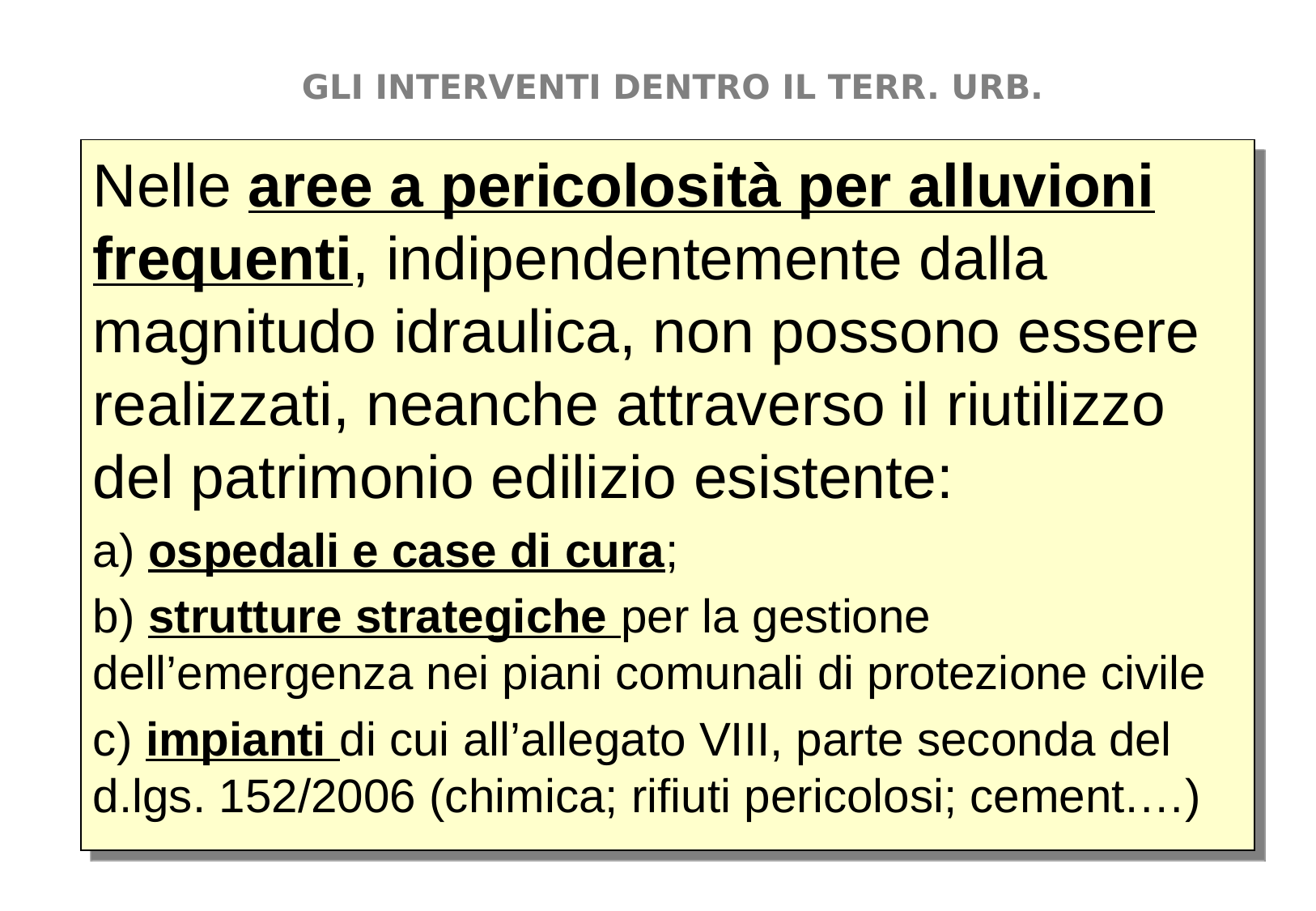

GLI INTERVENTI DENTRO IL TERR. URB.
Nelle aree a pericolosità per alluvioni frequenti, indipendentemente dalla magnitudo idraulica, non possono essere realizzati, neanche attraverso il riutilizzo del patrimonio edilizio esistente:
a) ospedali e case di cura;
b) strutture strategiche per la gestione dell’emergenza nei piani comunali di protezione civile
c) impianti di cui all’allegato VIII, parte seconda del d.lgs. 152/2006 (chimica; rifiuti pericolosi; cement.…)

21